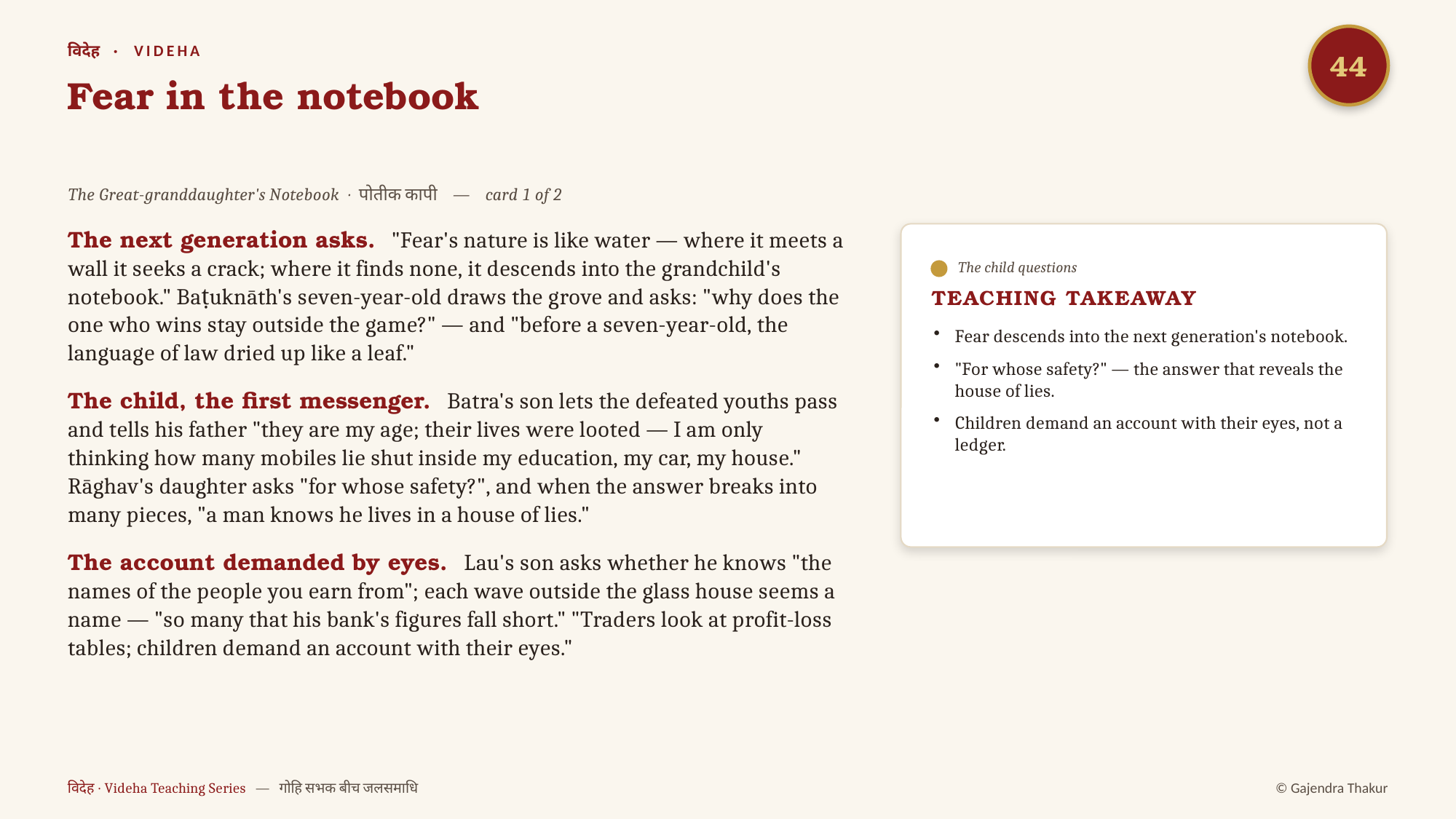

44
विदेह  ·  VIDEHA
Fear in the notebook
The Great-granddaughter's Notebook  ·  पोतीक कापी    —    card 1 of 2
The next generation asks.  "Fear's nature is like water — where it meets a wall it seeks a crack; where it finds none, it descends into the grandchild's notebook." Baṭuknāth's seven-year-old draws the grove and asks: "why does the one who wins stay outside the game?" — and "before a seven-year-old, the language of law dried up like a leaf."
The child, the first messenger.  Batra's son lets the defeated youths pass and tells his father "they are my age; their lives were looted — I am only thinking how many mobiles lie shut inside my education, my car, my house." Rāghav's daughter asks "for whose safety?", and when the answer breaks into many pieces, "a man knows he lives in a house of lies."
The account demanded by eyes.  Lau's son asks whether he knows "the names of the people you earn from"; each wave outside the glass house seems a name — "so many that his bank's figures fall short." "Traders look at profit-loss tables; children demand an account with their eyes."

The child questions

TEACHING TAKEAWAY
Fear descends into the next generation's notebook.
"For whose safety?" — the answer that reveals the house of lies.
Children demand an account with their eyes, not a ledger.
विदेह · Videha Teaching Series   —   गोहि सभक बीच जलसमाधि
© Gajendra Thakur